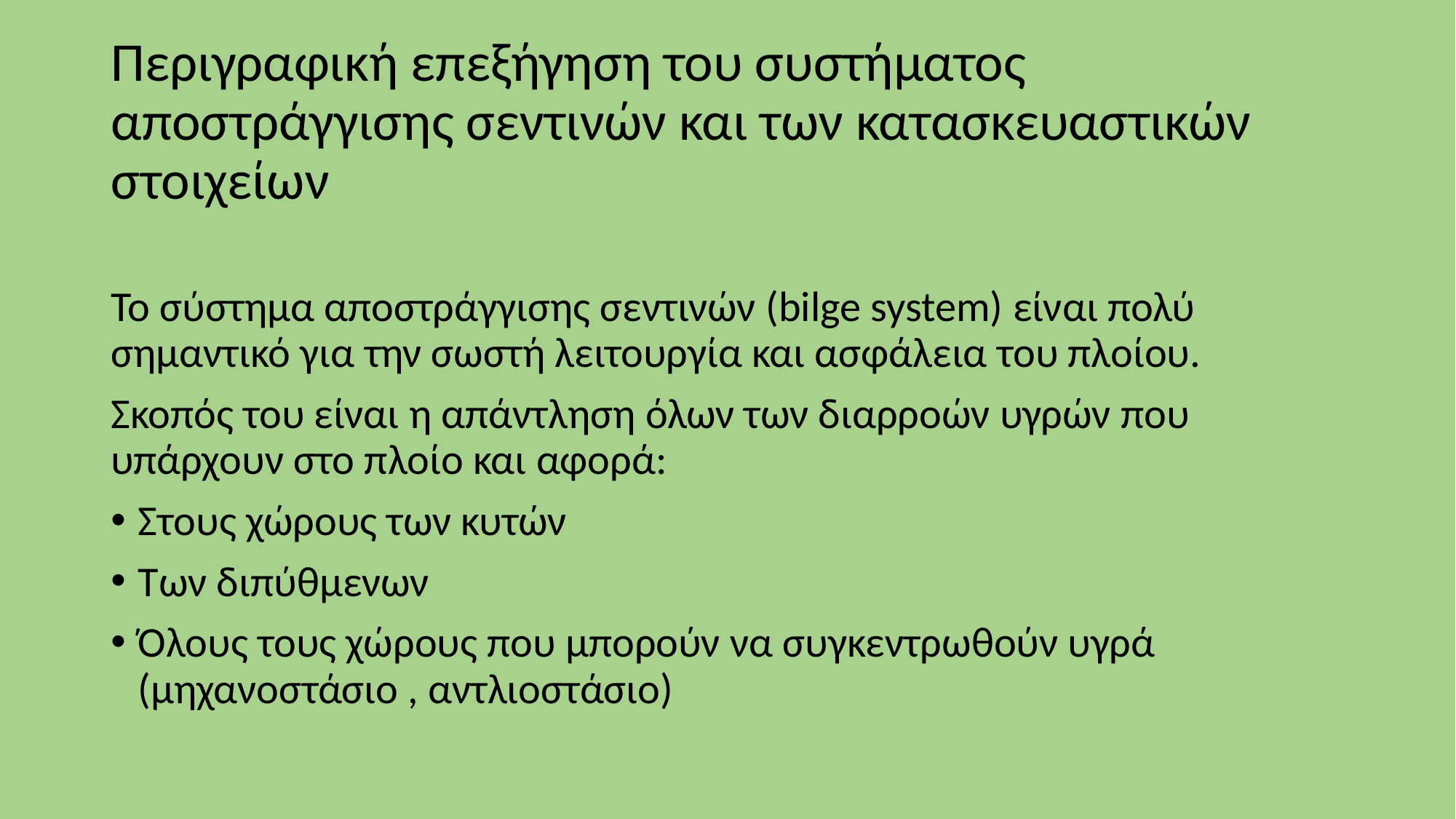

# Περιγραφική επεξήγηση του συστήματος αποστράγγισης σεντινών και των κατασκευαστικών στοιχείων
Το σύστημα αποστράγγισης σεντινών (bilge system) είναι πολύ σημαντικό για την σωστή λειτουργία και ασφάλεια του πλοίου.
Σκοπός του είναι η απάντληση όλων των διαρροών υγρών που υπάρχουν στο πλοίο και αφορά:
Στους χώρους των κυτών
Των διπύθμενων
Όλους τους χώρους που μπορούν να συγκεντρωθούν υγρά (μηχανοστάσιο , αντλιοστάσιο)